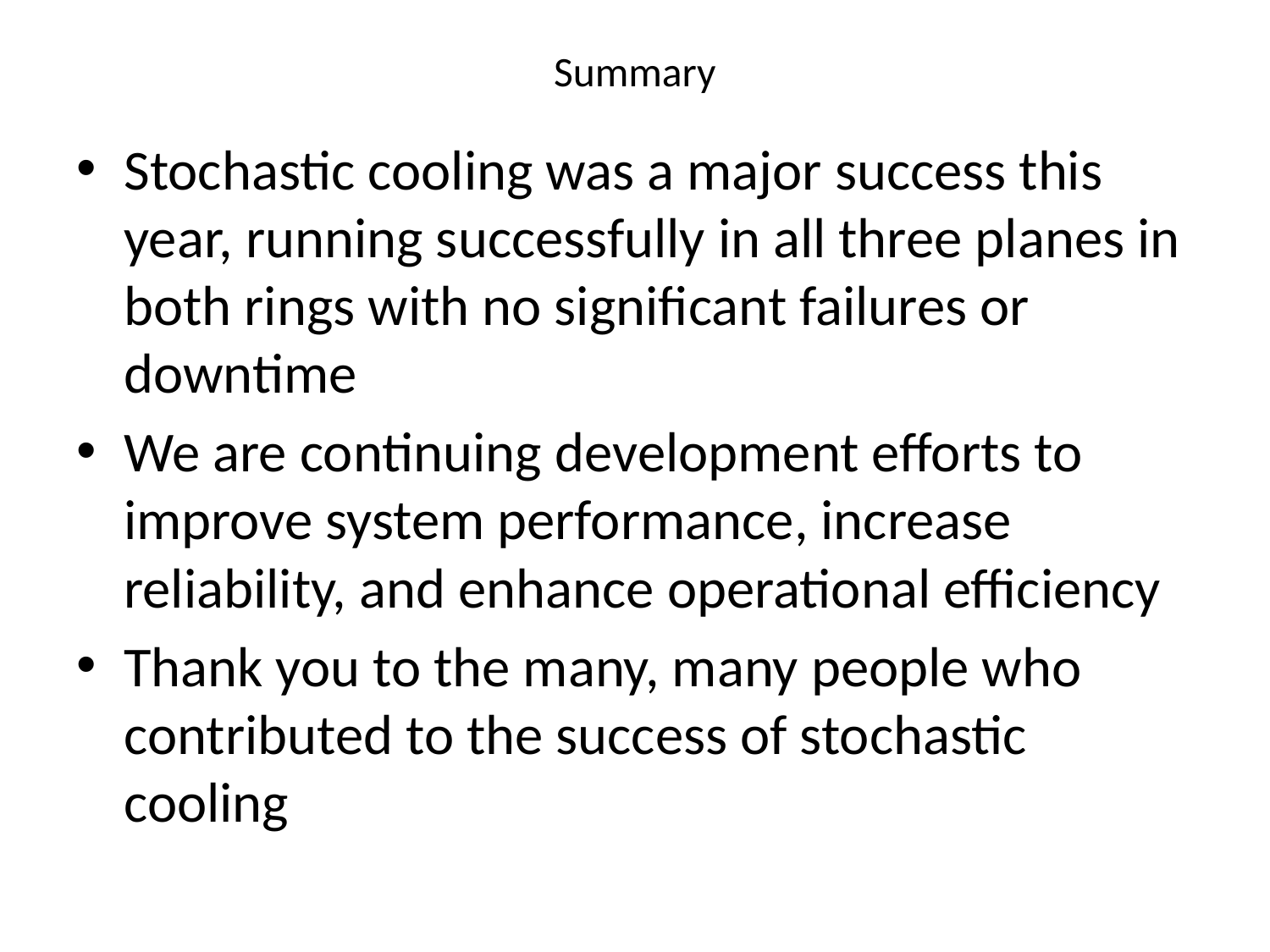

# Summary
Stochastic cooling was a major success this year, running successfully in all three planes in both rings with no significant failures or downtime
We are continuing development efforts to improve system performance, increase reliability, and enhance operational efficiency
Thank you to the many, many people who contributed to the success of stochastic cooling